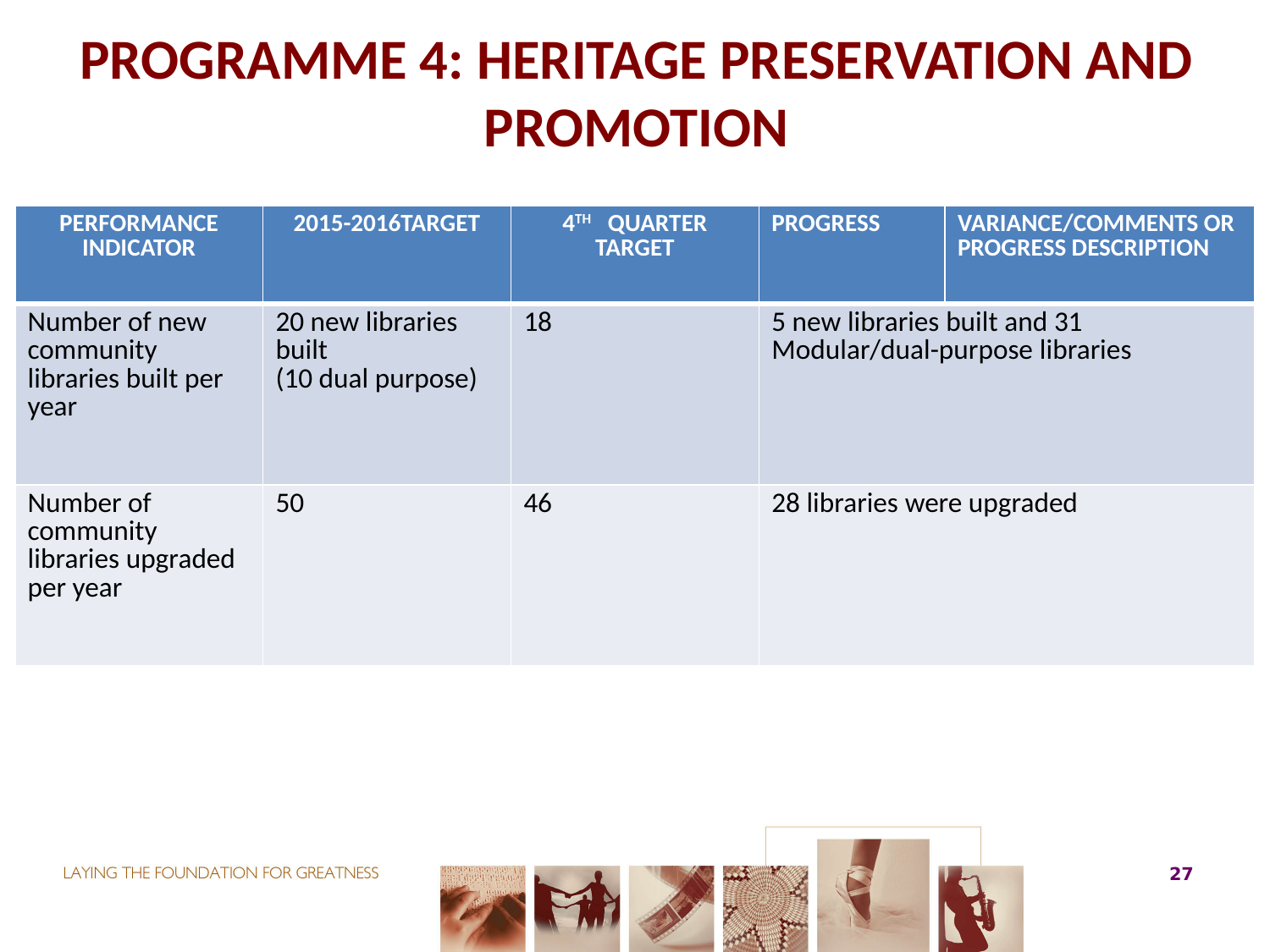

# PROGRAMME 4: HERITAGE PRESERVATION AND PROMOTION
| PERFORMANCE INDICATOR | 2015-2016TARGET | 4TH QUARTER TARGET | PROGRESS | VARIANCE/COMMENTS OR PROGRESS DESCRIPTION |
| --- | --- | --- | --- | --- |
| Number of new community libraries built per year | 20 new libraries built (10 dual purpose) | 18 | 5 new libraries built and 31 Modular/dual-purpose libraries |  |
| Number of community libraries upgraded per year | 50 | 46 | 28 libraries were upgraded |  |
27